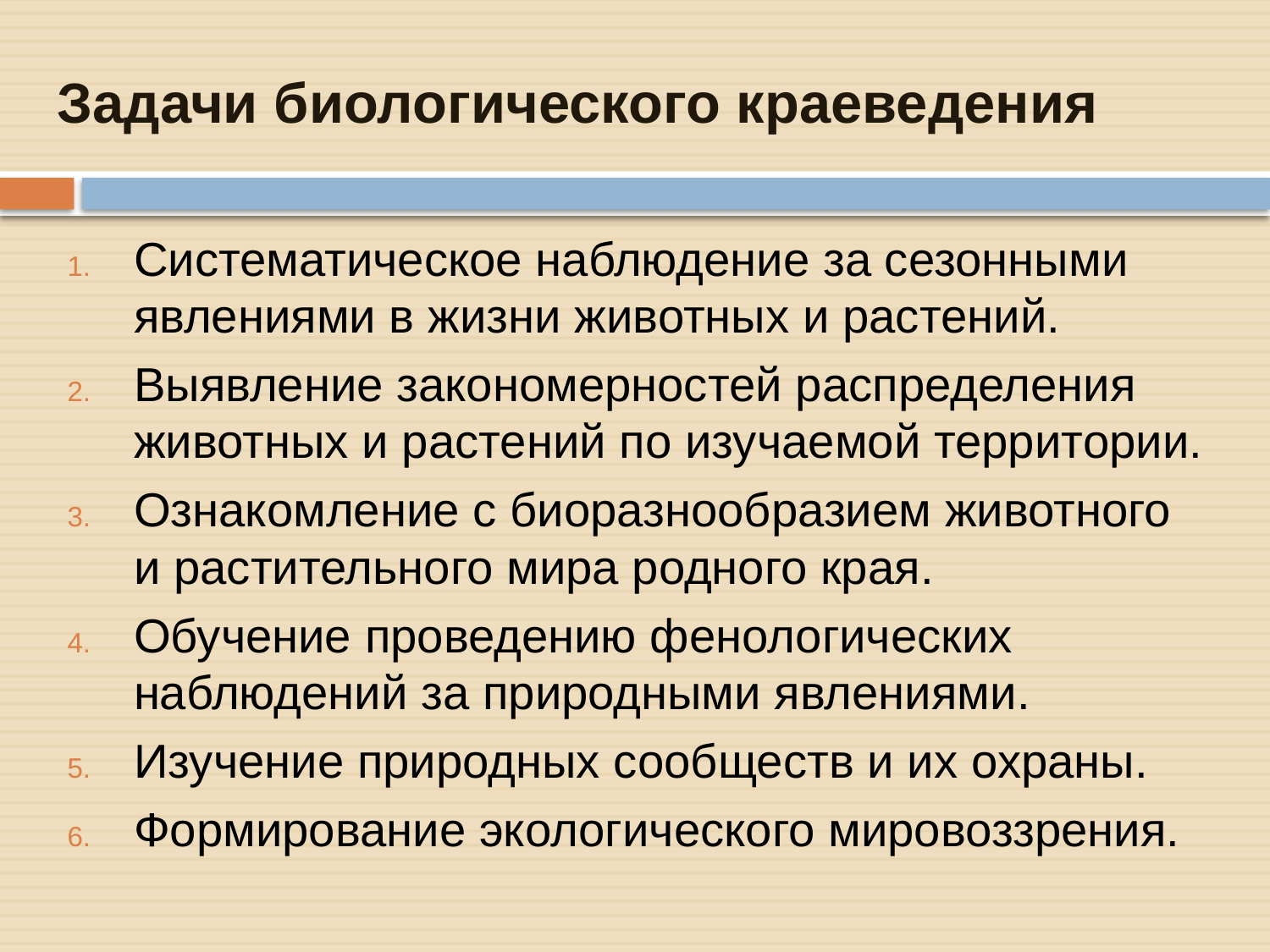

# Задачи биологического краеведения
Систематическое наблюдение за сезонными явлениями в жизни животных и растений.
Выявление закономерностей распределения животных и растений по изучаемой территории.
Ознакомление с биоразнообразием животного и растительного мира родного края.
Обучение проведению фенологических наблюдений за природными явлениями.
Изучение природных сообществ и их охраны.
Формирование экологического мировоззрения.